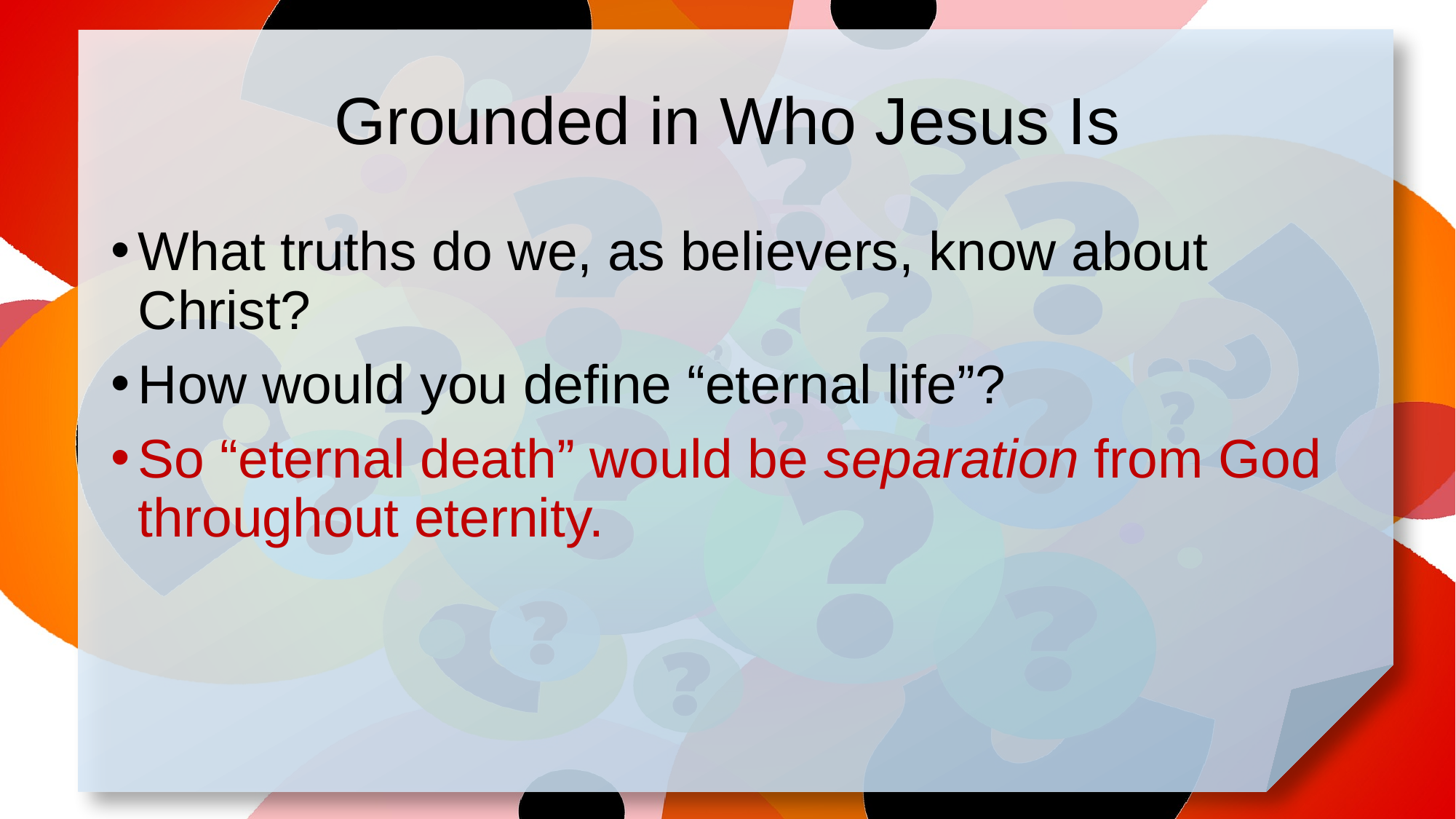

# Grounded in Who Jesus Is
What truths do we, as believers, know about Christ?
How would you define “eternal life”?
So “eternal death” would be separation from God throughout eternity.